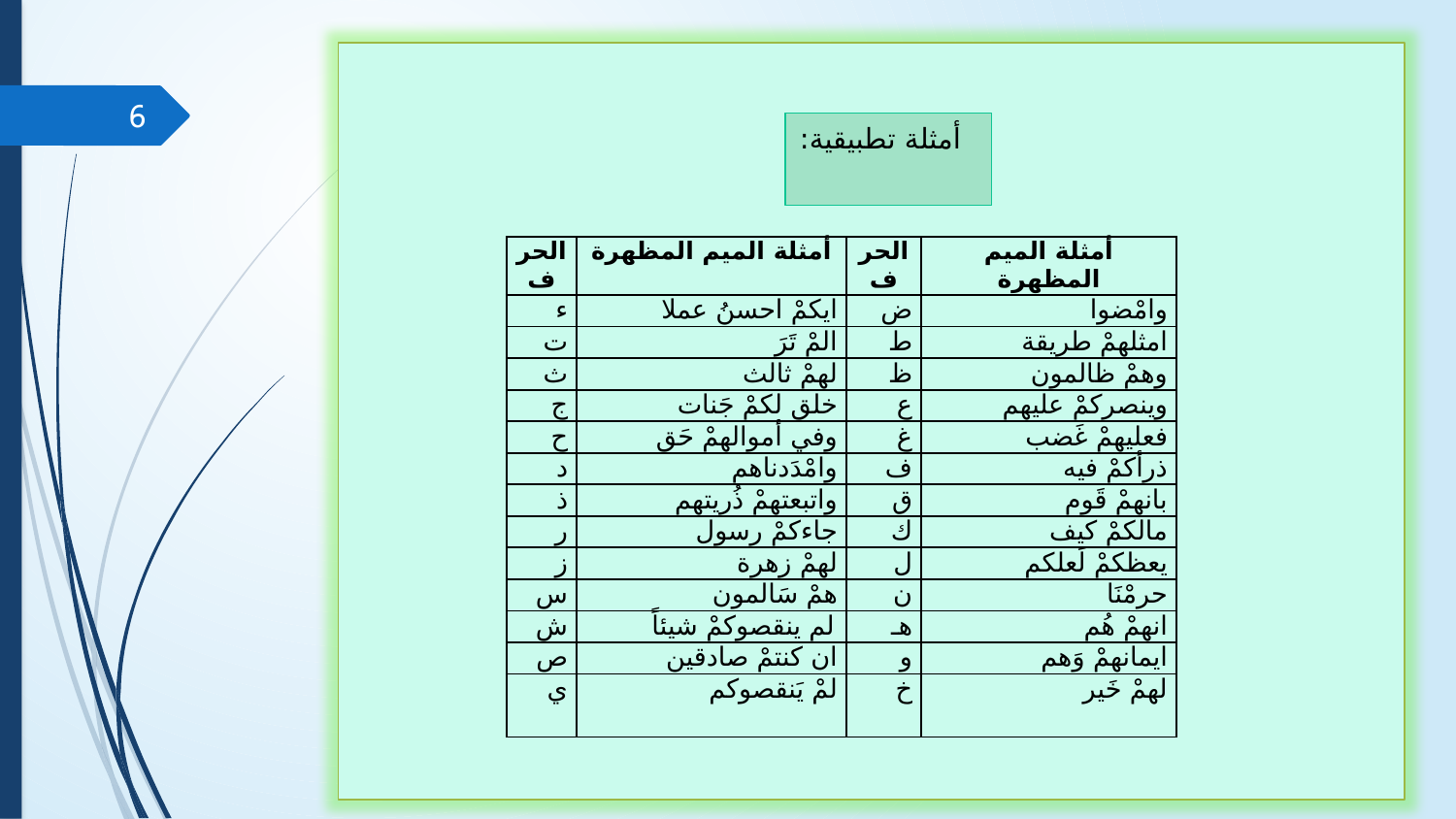

6
أمثلة تطبيقية:

| الحرف | أمثلة الميم المظهرة | الحرف | أمثلة الميم المظهرة |
| --- | --- | --- | --- |
| ء | ايكمْ احسنُ عملا | ض | وامْضوا |
| ت | المْ تَرَ | ط | امثلهمْ طريقة |
| ث | لهمْ ثالث | ظ | وهمْ ظالمون |
| ج | خلق لكمْ جَنات | ع | وينصركمْ عليهم |
| ح | وفي أموالهمْ حَق | غ | فعليهمْ غَضب |
| د | وامْدَدناهم | ف | ذرأكمْ فيه |
| ذ | واتبعتهمْ ذُريتهم | ق | بانهمْ قَوم |
| ر | جاءكمْ رسول | ك | مالكمْ كيف |
| ز | لهمْ زهرة | ل | يعظكمْ لَعلكم |
| س | همْ سَالمون | ن | حرمْنَا |
| ش | لم ينقصوكمْ شيئاً | هـ | انهمْ هُم |
| ص | ان كنتمْ صادقين | و | ايمانهمْ وَهم |
| ي | لمْ يَنقصوكم | خ | لهمْ خَير |